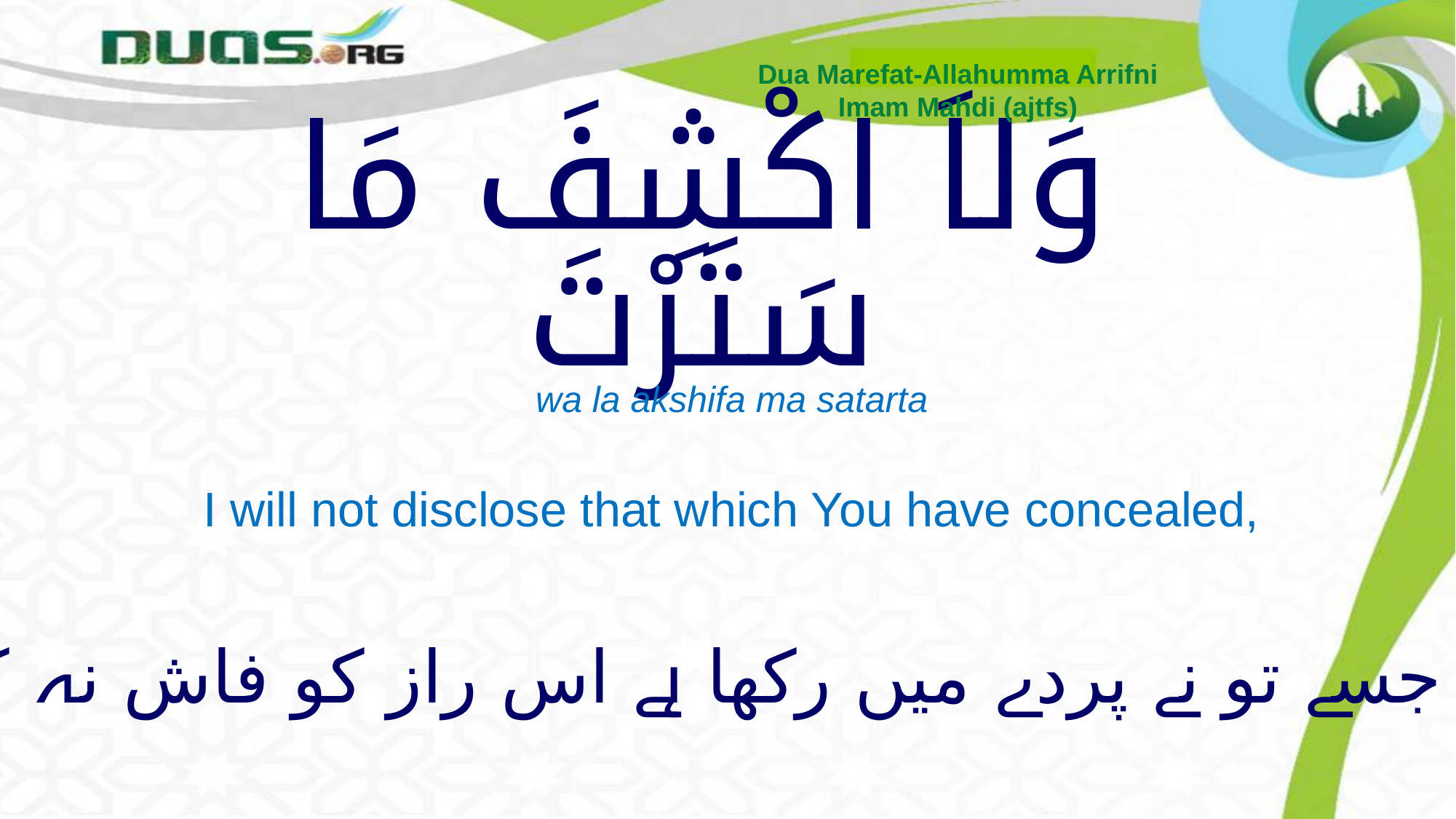

Dua Marefat-Allahumma Arrifni
Imam Mahdi (ajtfs)
# وَلاَ اكْشِفَ مَا سَتَرْتَ

wa la akshifa ma satarta

I will not disclose that which You have concealed,
اور جسے تو نے پردے میں رکھا ہے اس راز کو فاش نہ کروں